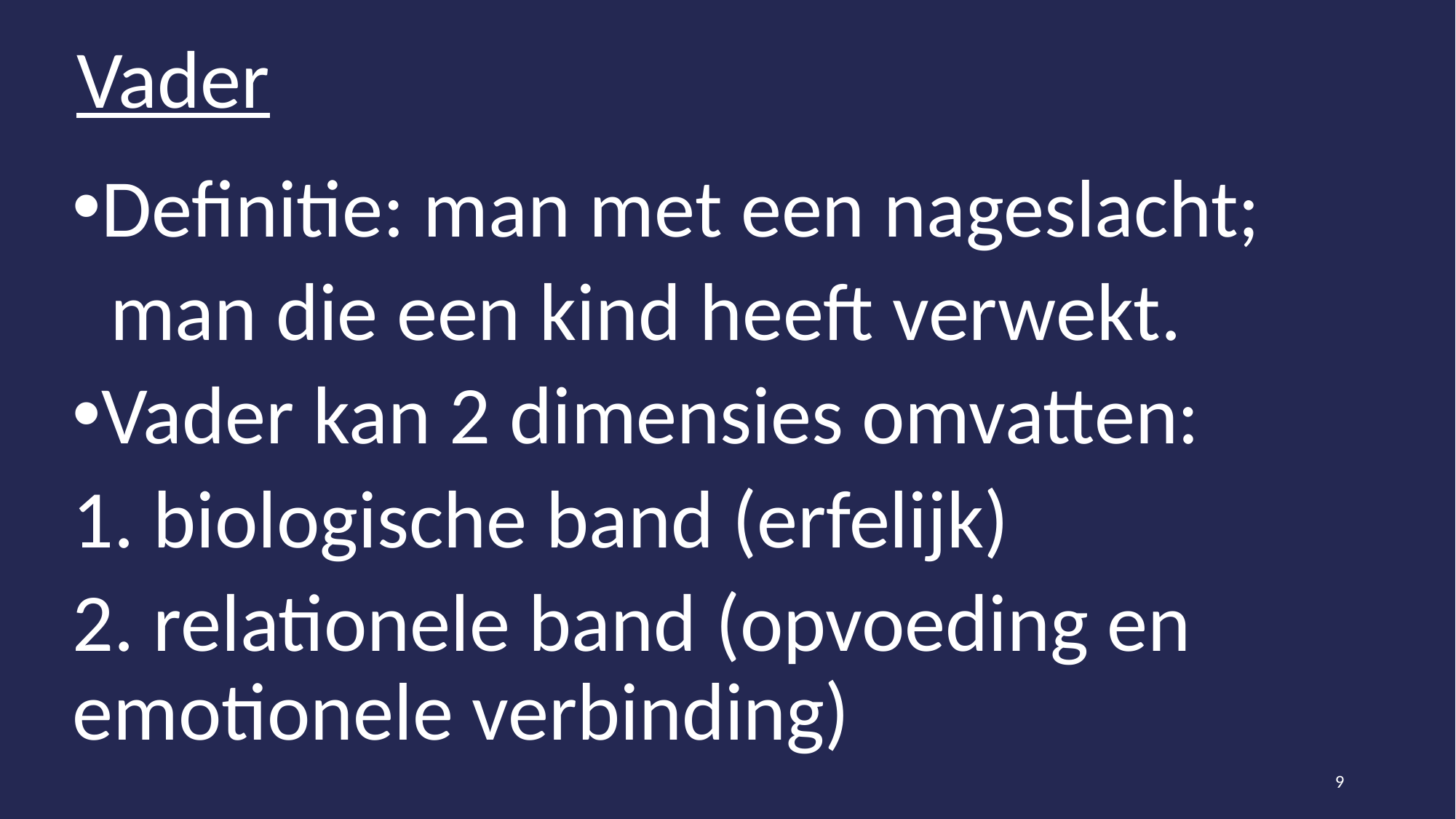

# Vader
Definitie: man met een nageslacht;
  man die een kind heeft verwekt.
Vader kan 2 dimensies omvatten:
1. biologische band (erfelijk)
2. relationele band (opvoeding en emotionele verbinding)
9